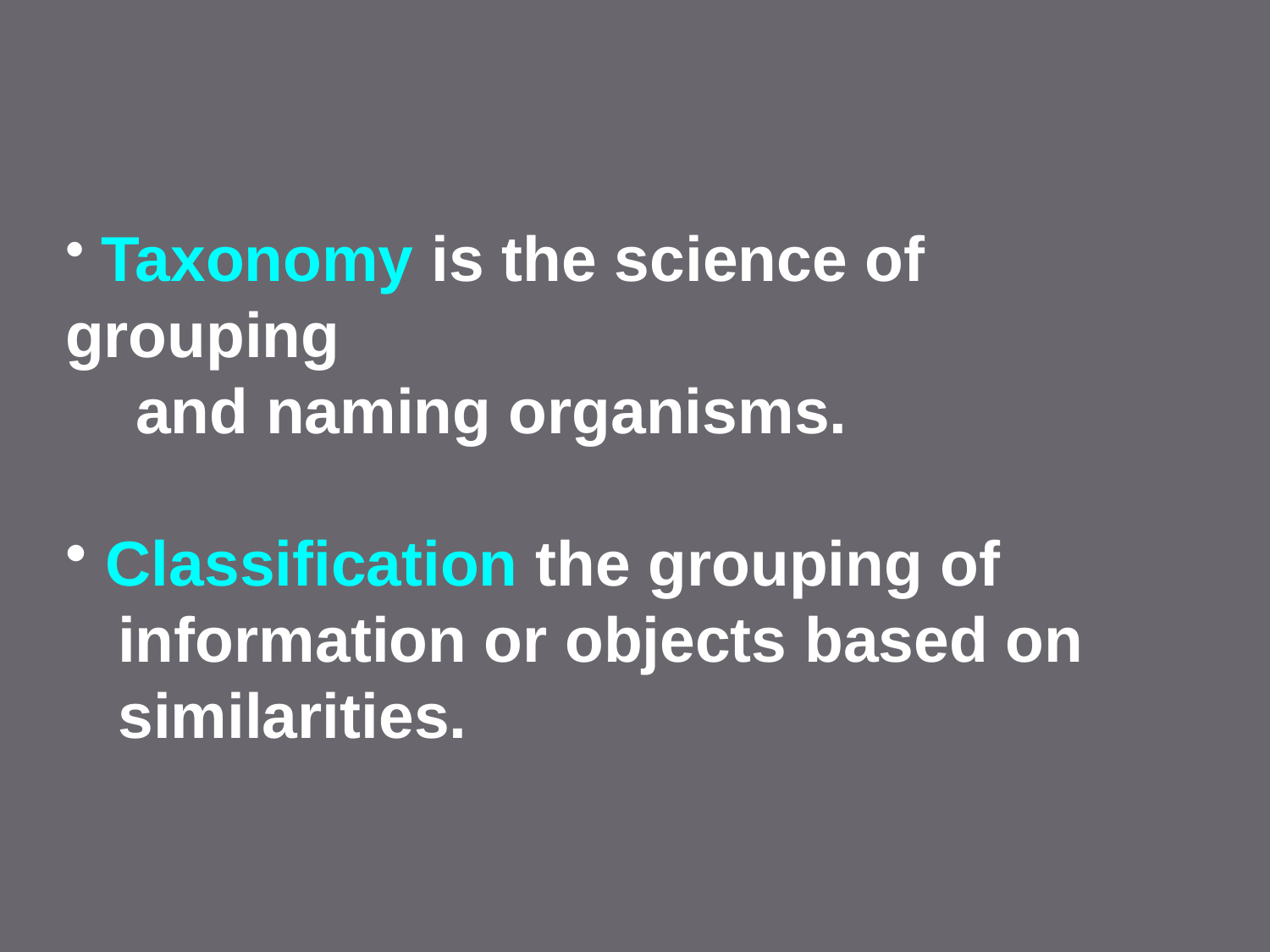

Taxonomy is the science of grouping
    and naming organisms.

 Classification the grouping of
   information or objects based on
   similarities.